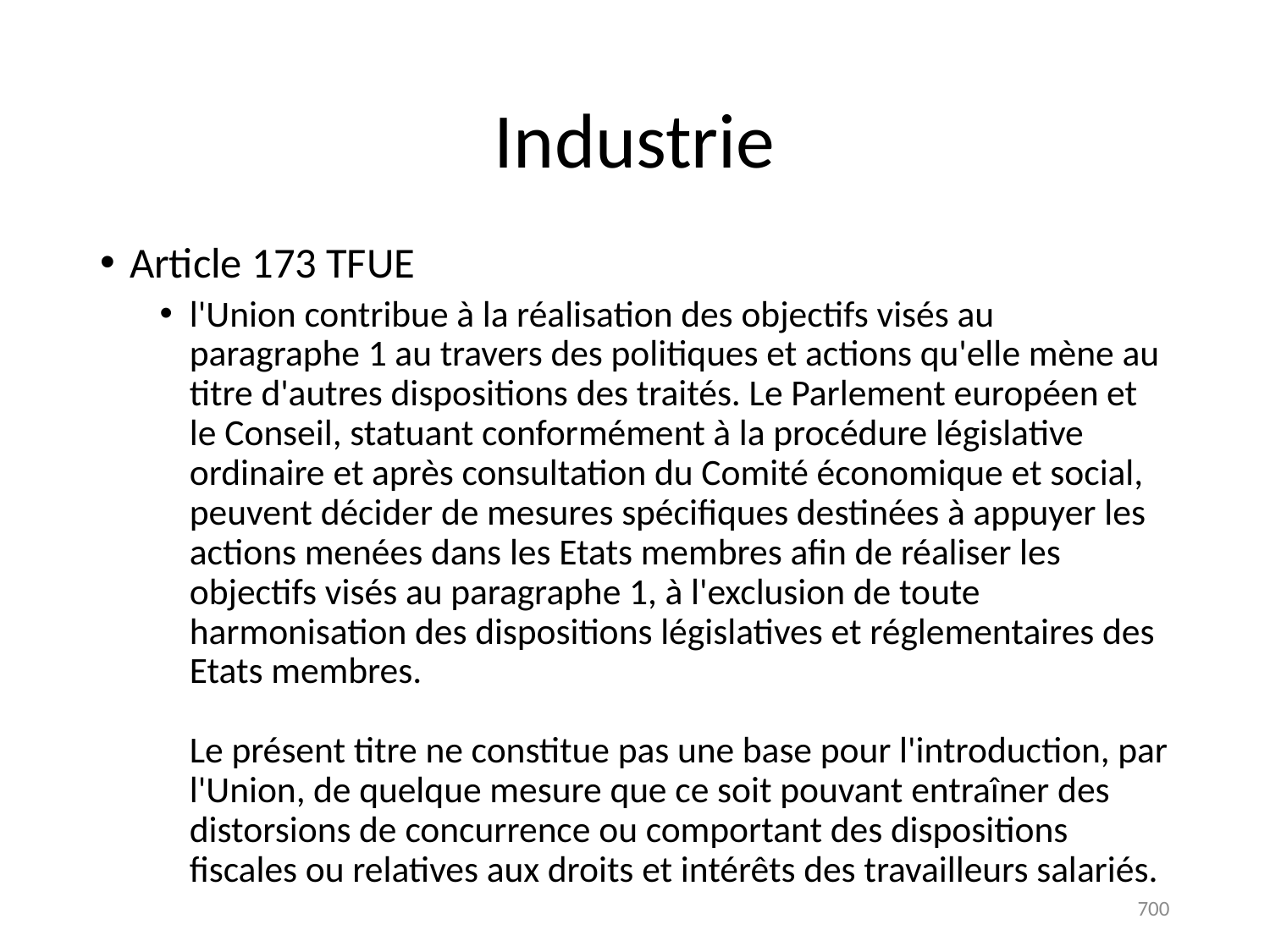

# Industrie
Article 173 TFUE
l'Union contribue à la réalisation des objectifs visés au paragraphe 1 au travers des politiques et actions qu'elle mène au titre d'autres dispositions des traités. Le Parlement européen et le Conseil, statuant conformément à la procédure législative ordinaire et après consultation du Comité économique et social, peuvent décider de mesures spécifiques destinées à appuyer les actions menées dans les Etats membres afin de réaliser les objectifs visés au paragraphe 1, à l'exclusion de toute harmonisation des dispositions législatives et réglementaires des Etats membres.
Le présent titre ne constitue pas une base pour l'introduction, par l'Union, de quelque mesure que ce soit pouvant entraîner des distorsions de concurrence ou comportant des dispositions fiscales ou relatives aux droits et intérêts des travailleurs salariés.
700